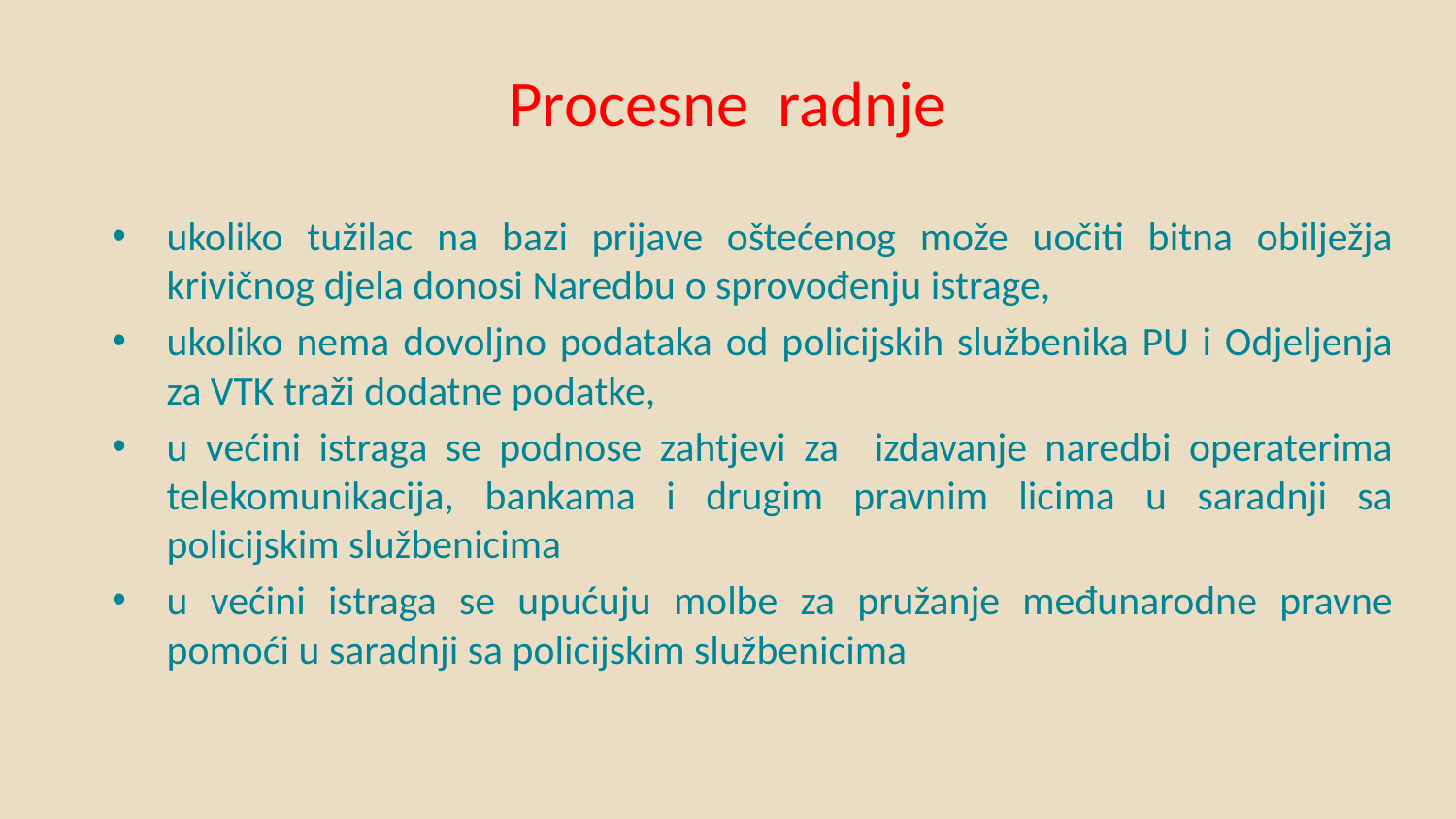

# Procesne  radnje
ukoliko tužilac na bazi prijave oštećenog može uočiti bitna obilježja krivičnog djela donosi Naredbu o sprovođenju istrage,
ukoliko nema dovoljno podataka od policijskih službenika PU i Odjeljenja za VTK traži dodatne podatke,
u većini istraga se podnose zahtjevi za  izdavanje naredbi operaterima telekomunikacija, bankama i drugim pravnim licima u saradnji sa policijskim službenicima
u većini istraga se upućuju molbe za pružanje međunarodne pravne pomoći u saradnji sa policijskim službenicima